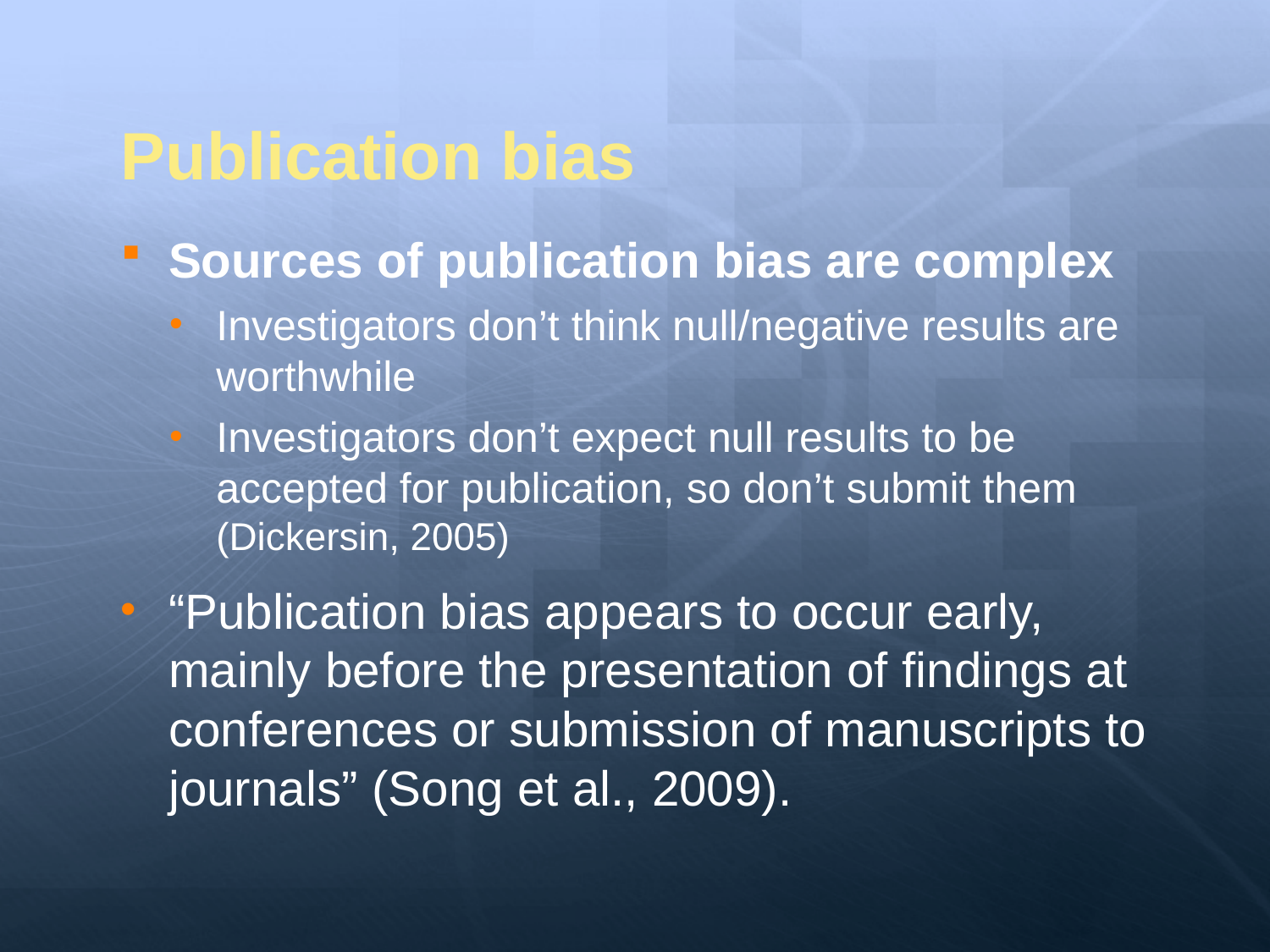

# Publication bias
Sources of publication bias are complex
Investigators don’t think null/negative results are worthwhile
Investigators don’t expect null results to be accepted for publication, so don’t submit them (Dickersin, 2005)
“Publication bias appears to occur early, mainly before the presentation of findings at conferences or submission of manuscripts to journals” (Song et al., 2009).